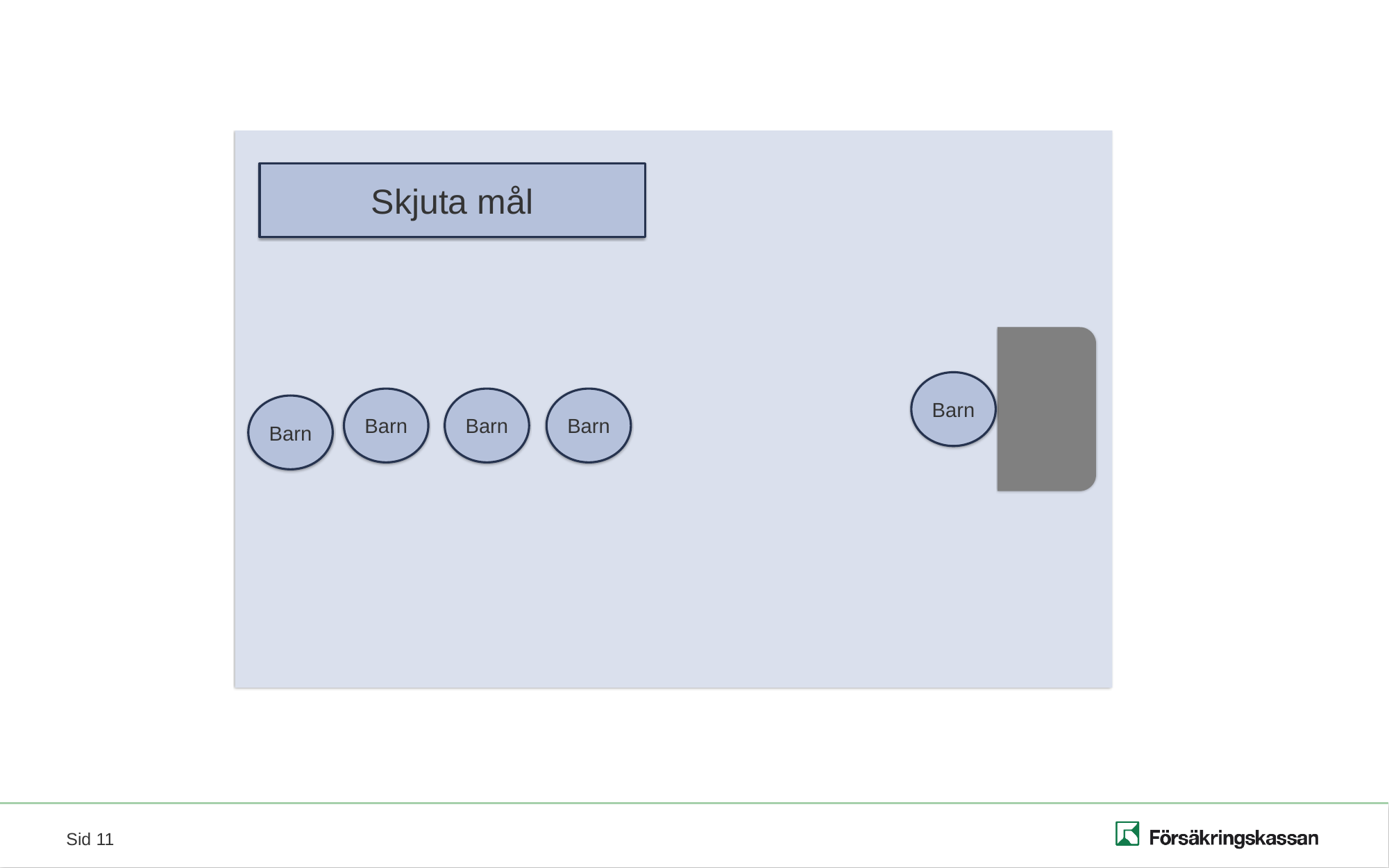

Skjuta mål

Barn
Barn
Barn
Barn
Barn